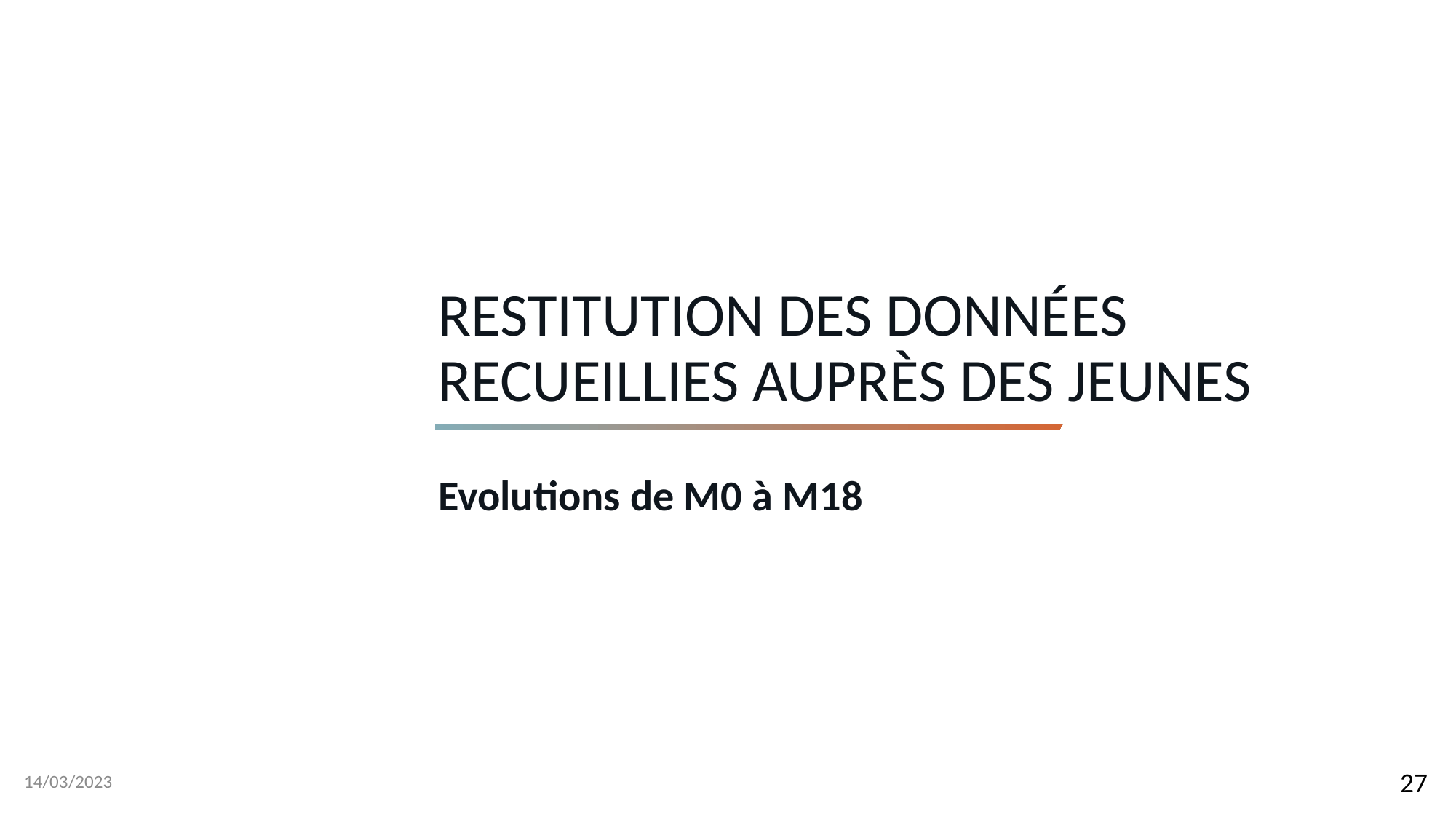

# Restitution des données recueillies auprès des jeunes
Evolutions de M0 à M18

14/03/2023
27